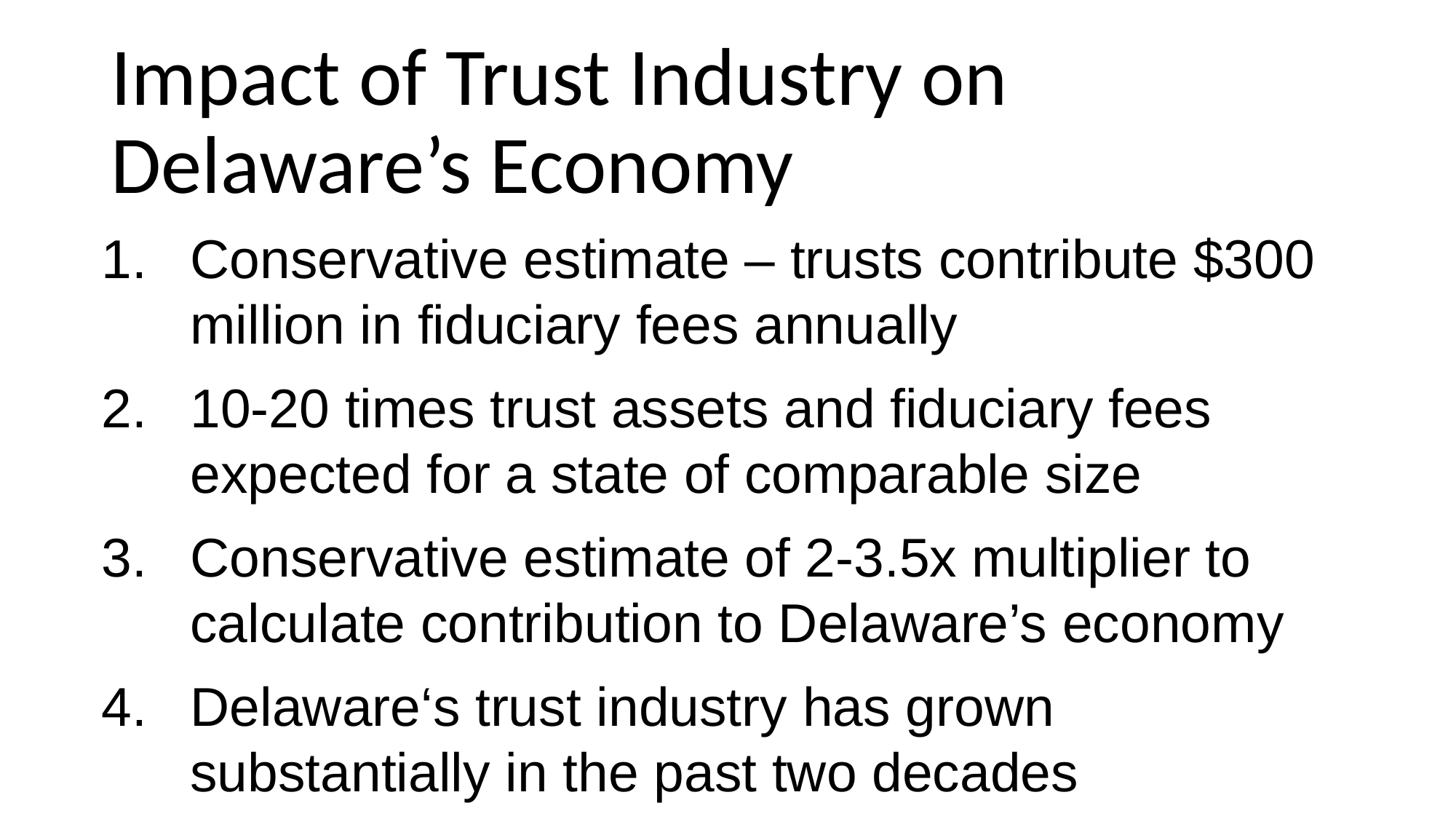

# Impact of Trust Industry on Delaware’s Economy
Conservative estimate – trusts contribute $300 million in fiduciary fees annually

10-20 times trust assets and fiduciary fees expected for a state of comparable size

Conservative estimate of 2-3.5x multiplier to calculate contribution to Delaware’s economy

Delaware‘s trust industry has grown substantially in the past two decades